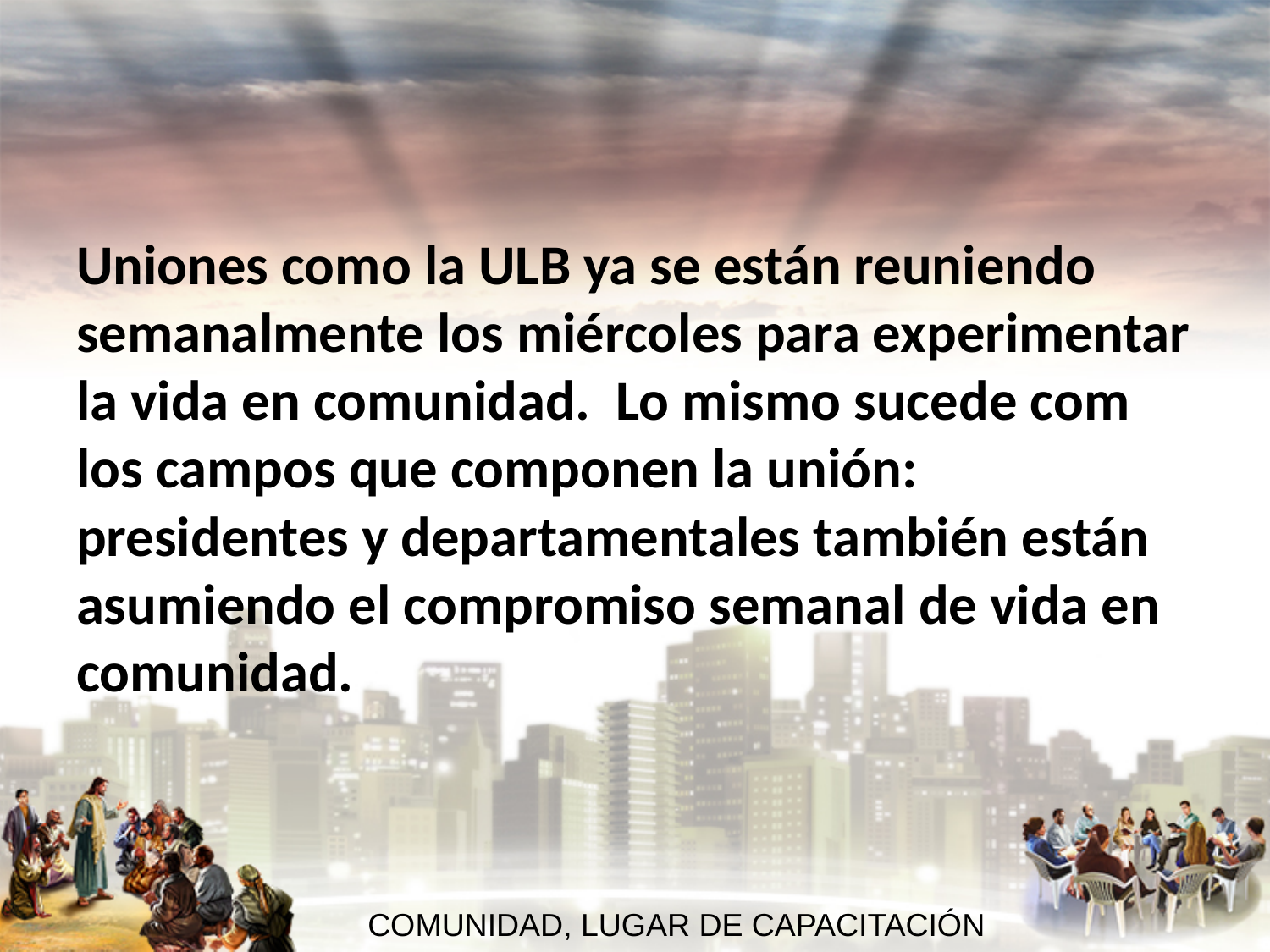

#
Uniones como la ULB ya se están reuniendo semanalmente los miércoles para experimentar la vida en comunidad.  Lo mismo sucede com los campos que componen la unión: presidentes y departamentales también están asumiendo el compromiso semanal de vida en comunidad.
 COMUNIDAD, LUGAR DE CAPACITACIÓN